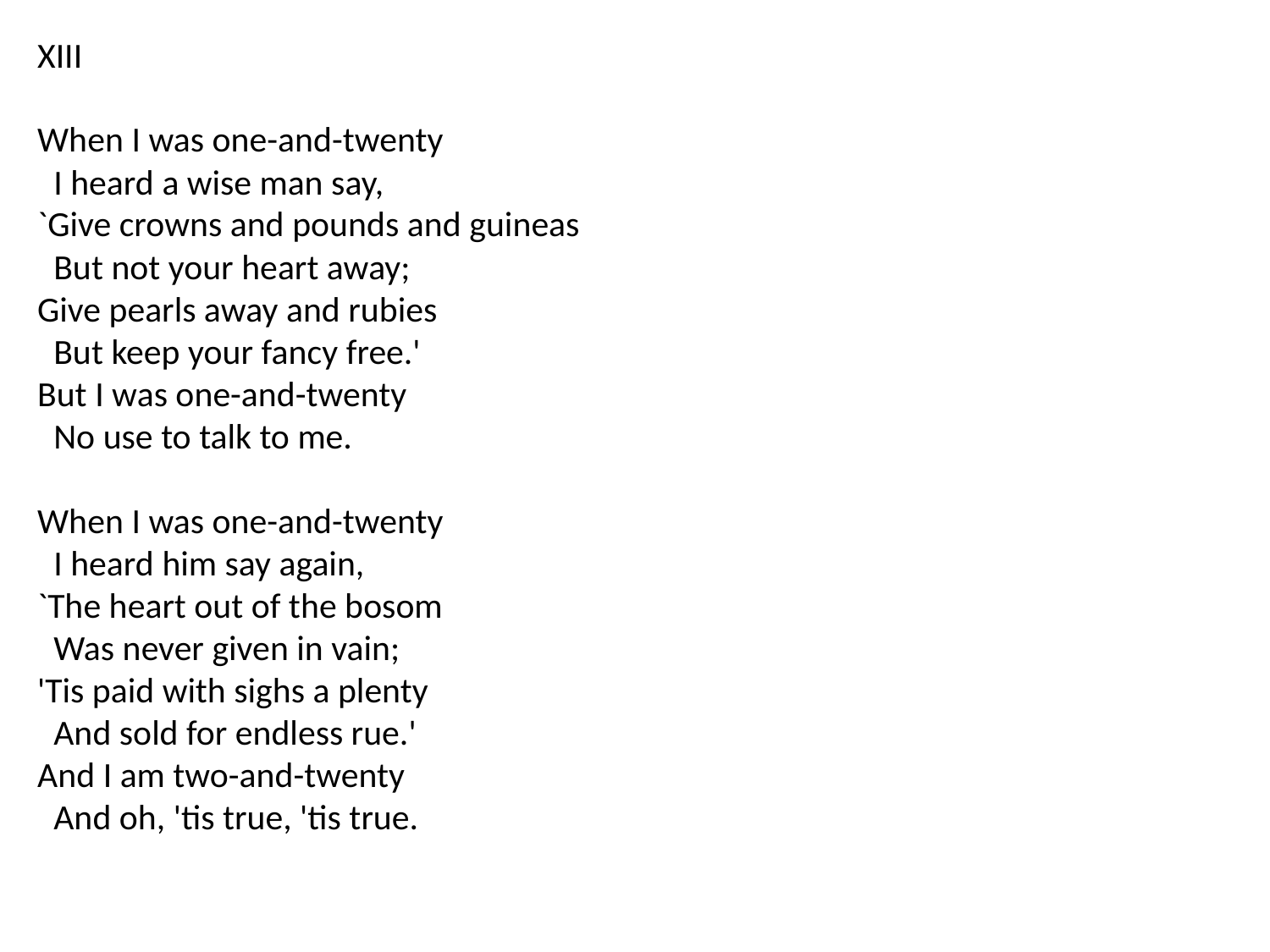

XIII

When I was one-and-twenty
  I heard a wise man say,
`Give crowns and pounds and guineas
  But not your heart away;
Give pearls away and rubies
  But keep your fancy free.'
But I was one-and-twenty
  No use to talk to me.

When I was one-and-twenty
  I heard him say again,
`The heart out of the bosom
  Was never given in vain;
'Tis paid with sighs a plenty
  And sold for endless rue.'
And I am two-and-twenty
  And oh, 'tis true, 'tis true.